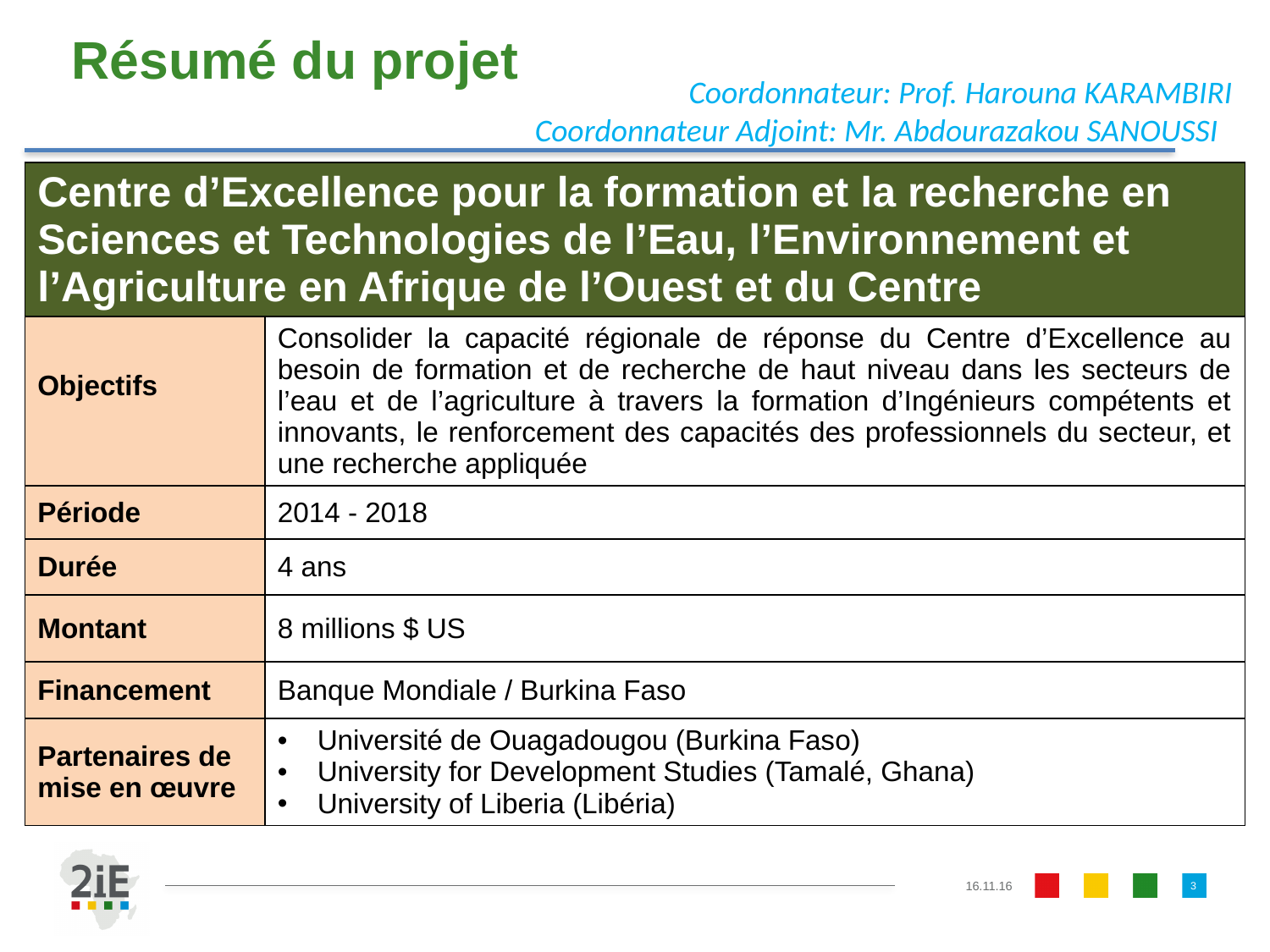

# Résumé du projet
Coordonnateur: Prof. Harouna KARAMBIRI
Coordonnateur Adjoint: Mr. Abdourazakou SANOUSSI
| Centre d’Excellence pour la formation et la recherche en Sciences et Technologies de l’Eau, l’Environnement et l’Agriculture en Afrique de l’Ouest et du Centre |  |
| --- | --- |
| Objectifs | Consolider la capacité régionale de réponse du Centre d’Excellence au besoin de formation et de recherche de haut niveau dans les secteurs de l’eau et de l’agriculture à travers la formation d’Ingénieurs compétents et innovants, le renforcement des capacités des professionnels du secteur, et une recherche appliquée |
| Période | 2014 - 2018 |
| Durée | 4 ans |
| Montant | 8 millions $ US |
| Financement | Banque Mondiale / Burkina Faso |
| Partenaires de mise en œuvre | Université de Ouagadougou (Burkina Faso) University for Development Studies (Tamalé, Ghana) University of Liberia (Libéria) |
3
16.11.16